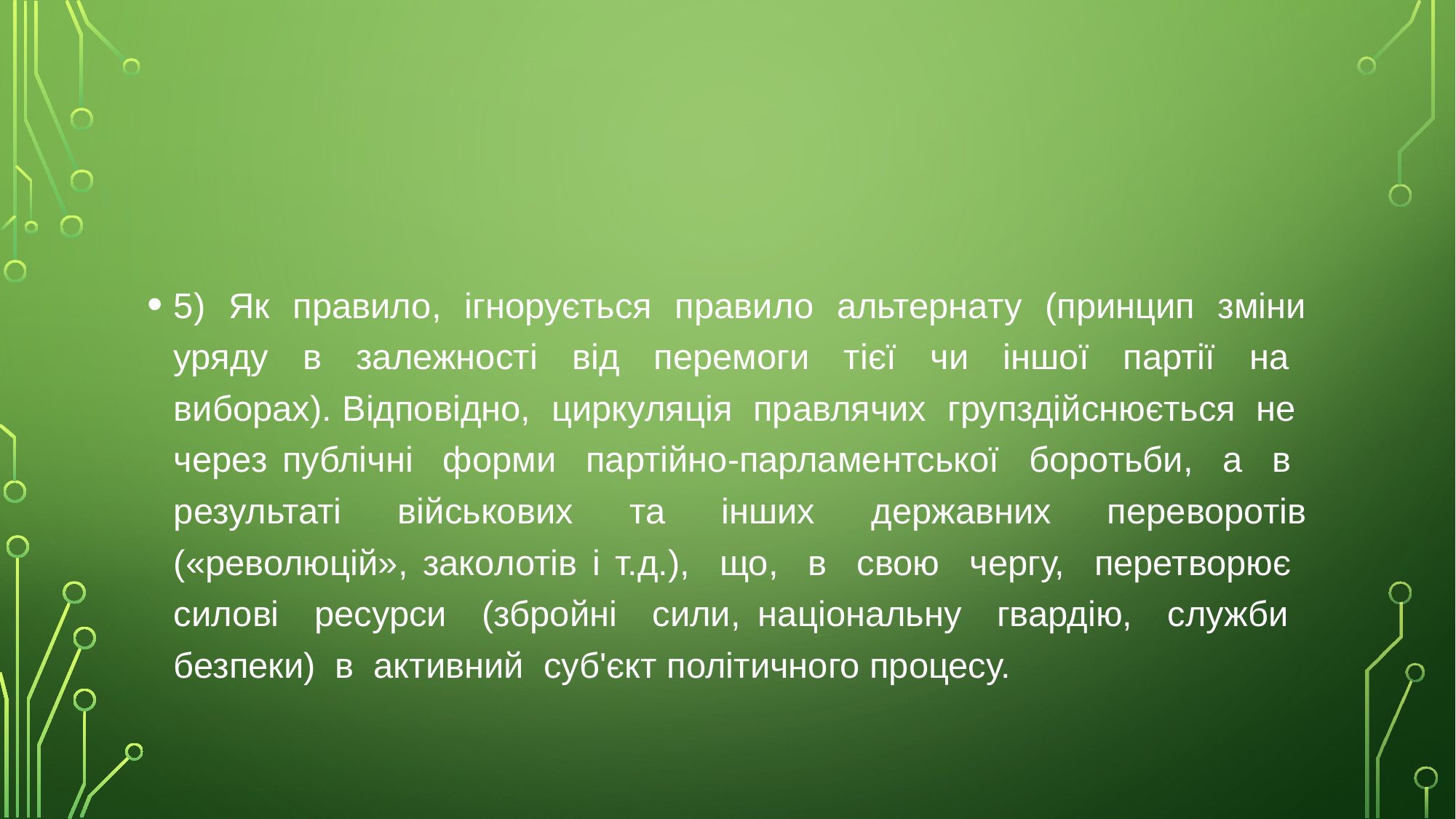

#
5) Як правило, ігнорується правило альтернату (принцип зміни уряду  в  залежності  від  перемоги  тієї  чи  іншої  партії  на  виборах). Відповідно,  циркуляція  правлячих  групздійснюється  не  через публічні  форми  партійно-парламентської  боротьби,  а  в  результаті військових та інших державних переворотів («революцій», заколотів і т.д.),  що,  в  свою  чергу,  перетворює  силові  ресурси  (збройні  сили, національну  гвардію,  служби  безпеки)  в  активний  суб'єкт політичного процесу.